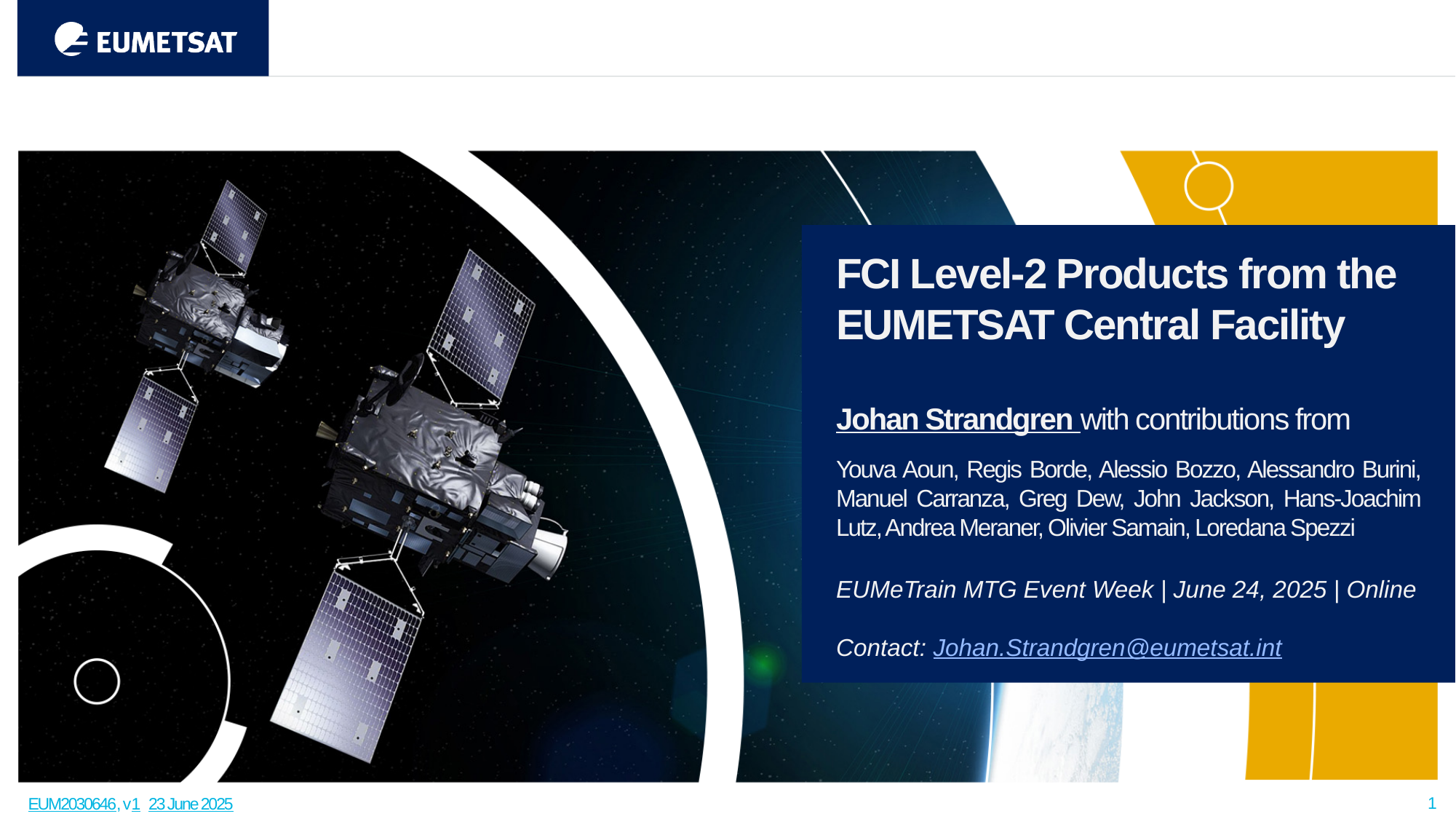

FCI Level-2 Products from the EUMETSAT Central Facility

Johan Strandgren with contributions from
Youva Aoun, Regis Borde, Alessio Bozzo, Alessandro Burini, Manuel Carranza, Greg Dew, John Jackson, Hans-Joachim Lutz, Andrea Meraner, Olivier Samain, Loredana Spezzi

EUMeTrain MTG Event Week | June 24, 2025 | Online

Contact: Johan.Strandgren@eumetsat.int